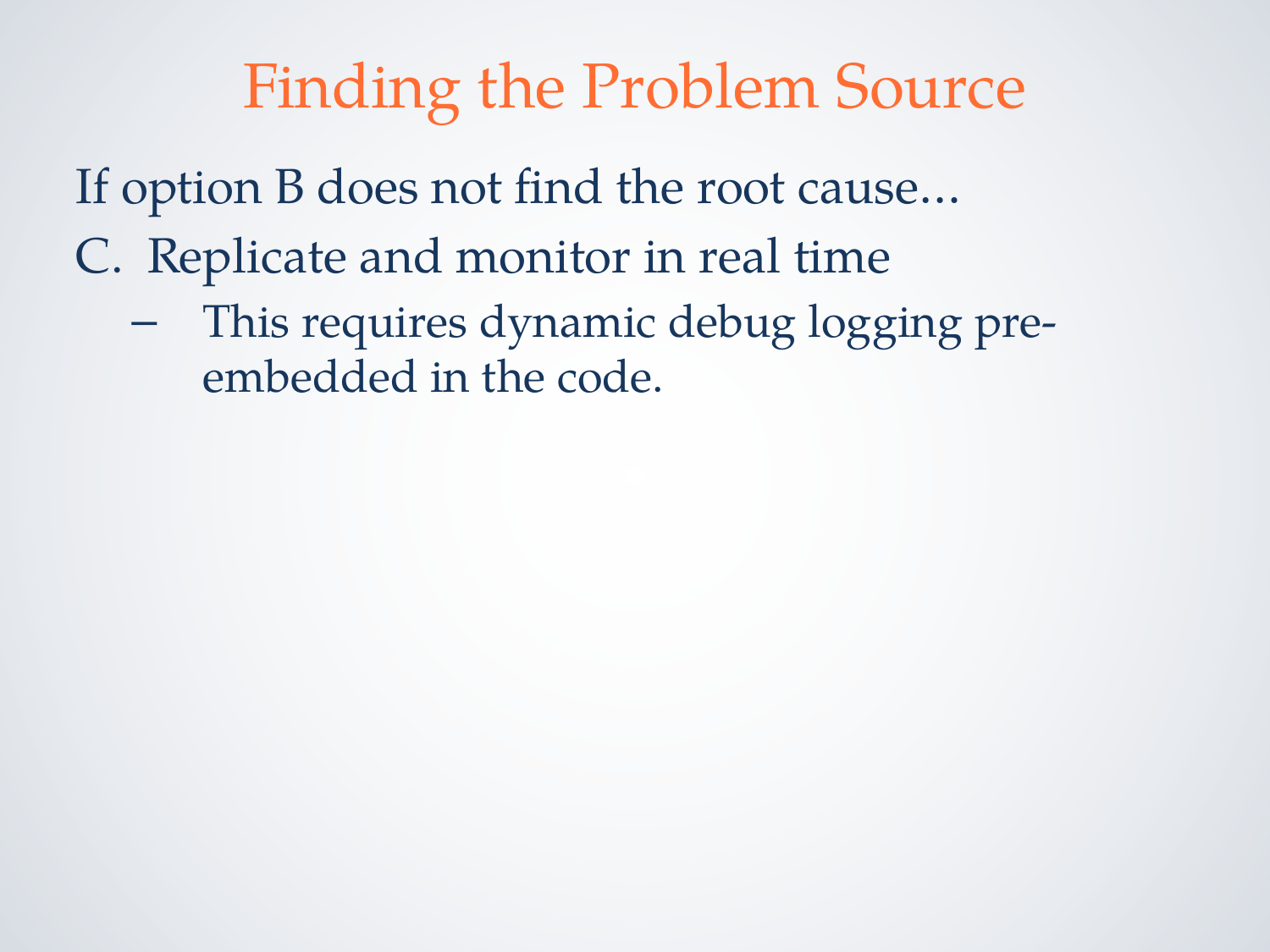

# Finding the Problem Source
If option B does not find the root cause…
Replicate and monitor in real time
This requires dynamic debug logging pre-embedded in the code.